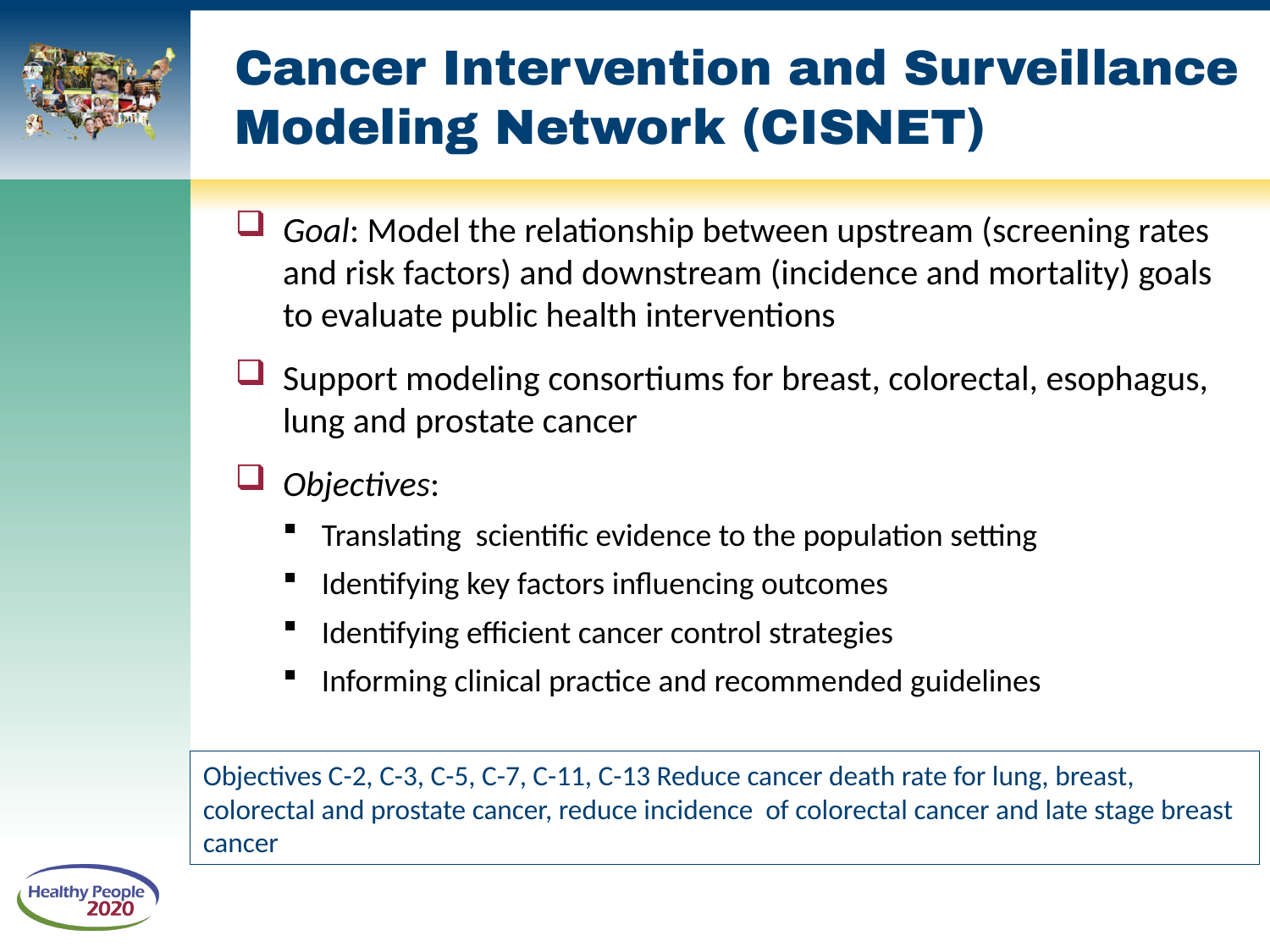

# Cancer Intervention and Surveillance Modeling Network (CISNET)
Goal: Model the relationship between upstream (screening rates and risk factors) and downstream (incidence and mortality) goals to evaluate public health interventions
Support modeling consortiums for breast, colorectal, esophagus, lung and prostate cancer
Objectives:
Translating  scientific evidence to the population setting
Identifying key factors influencing outcomes
Identifying efficient cancer control strategies
Informing clinical practice and recommended guidelines

Objectives C-2, C-3, C-5, C-7, C-11, C-13 Reduce cancer death rate for lung, breast, colorectal and prostate cancer, reduce incidence  of colorectal cancer and late stage breast cancer